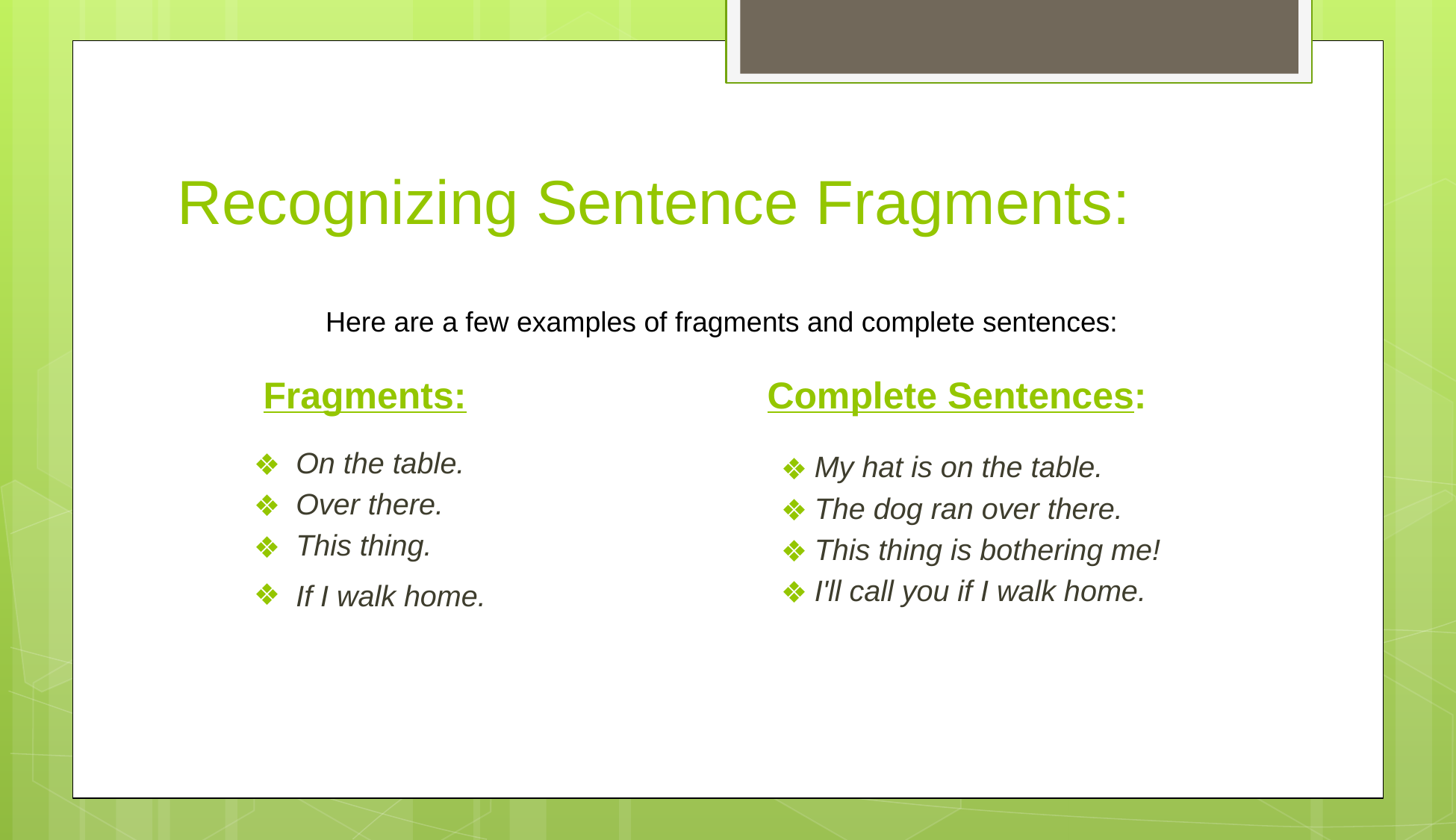

# Recognizing Sentence Fragments:
Here are a few examples of fragments and complete sentences:

Fragments:
Complete Sentences:
On the table.
Over there.
This thing.
If I walk home.

My hat is on the table.
The dog ran over there.
This thing is bothering me!
I'll call you if I walk home.